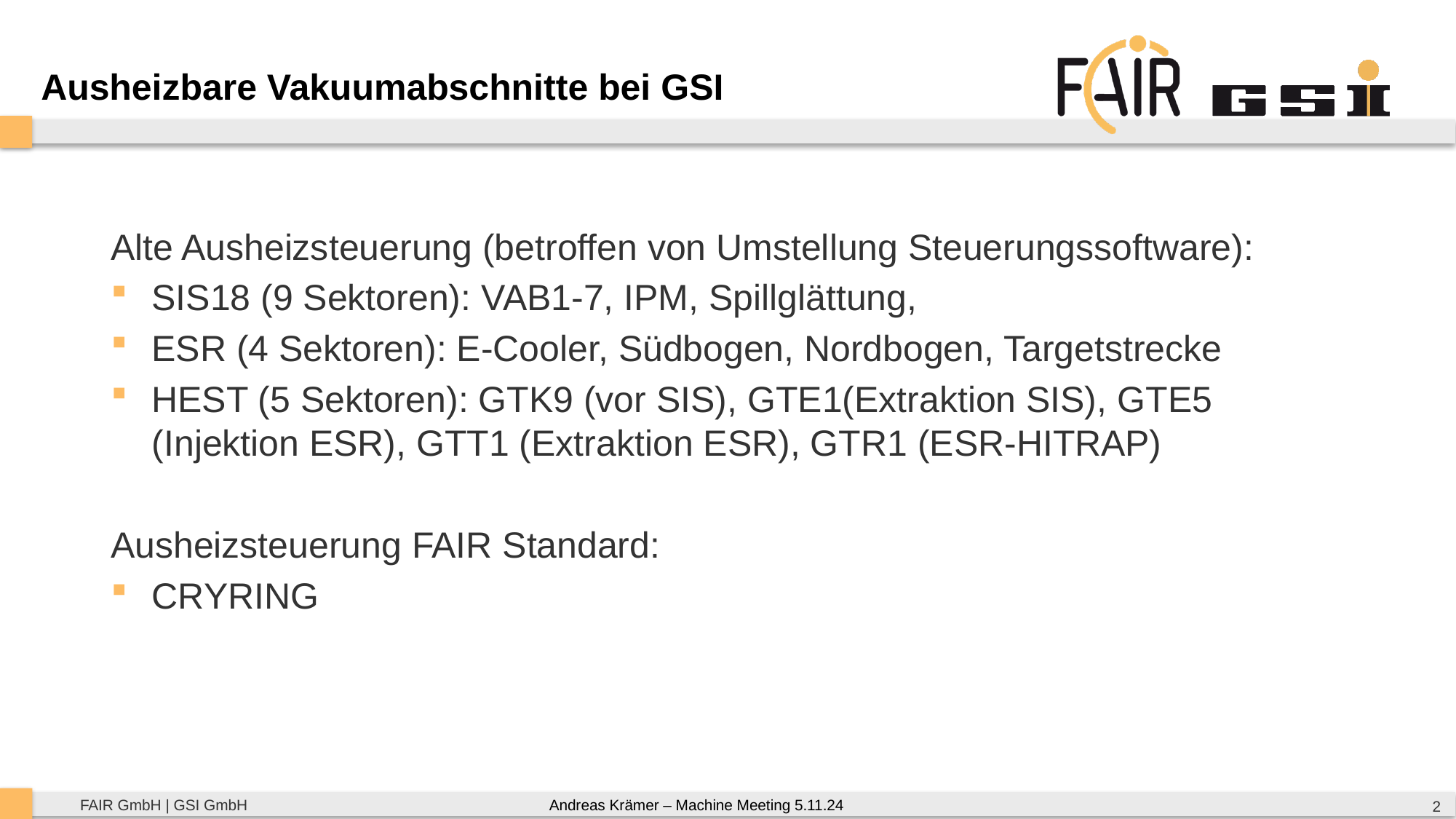

Ausheizbare Vakuumabschnitte bei GSI
Alte Ausheizsteuerung (betroffen von Umstellung Steuerungssoftware):
SIS18 (9 Sektoren): VAB1-7, IPM, Spillglättung,
ESR (4 Sektoren): E-Cooler, Südbogen, Nordbogen, Targetstrecke
HEST (5 Sektoren): GTK9 (vor SIS), GTE1(Extraktion SIS), GTE5 (Injektion ESR), GTT1 (Extraktion ESR), GTR1 (ESR-HITRAP)

Ausheizsteuerung FAIR Standard:
CRYRING

Andreas Krämer – Machine Meeting 5.11.24
2